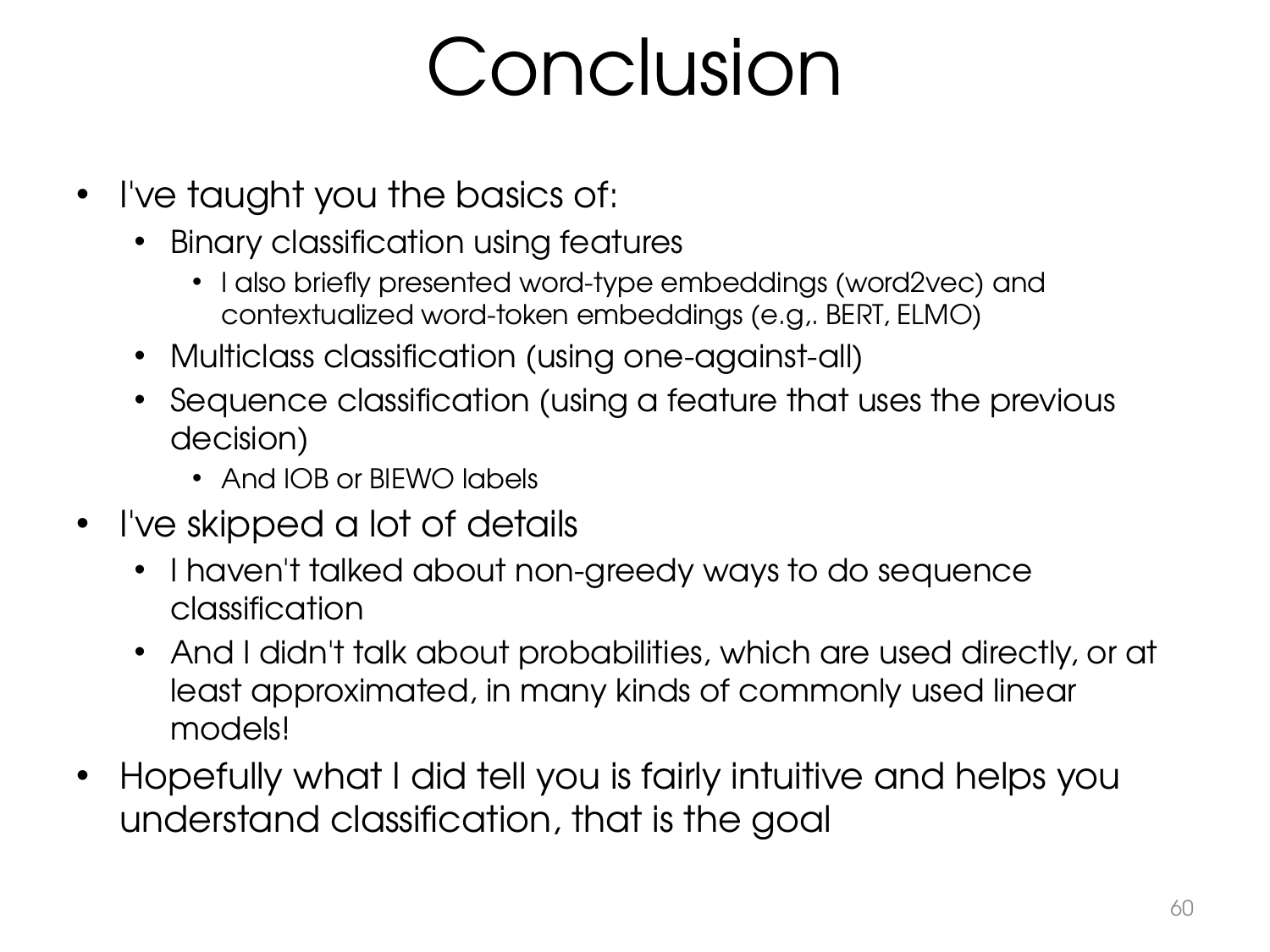

# Conclusion
I've taught you the basics of:
Binary classification using features
I also briefly presented word-type embeddings (word2vec) and contextualized word-token embeddings (e.g,. BERT, ELMO)
Multiclass classification (using one-against-all)
Sequence classification (using a feature that uses the previous decision)
And IOB or BIEWO labels
I've skipped a lot of details
I haven't talked about non-greedy ways to do sequence classification
And I didn't talk about probabilities, which are used directly, or at least approximated, in many kinds of commonly used linear models!
Hopefully what I did tell you is fairly intuitive and helps you understand classification, that is the goal
60